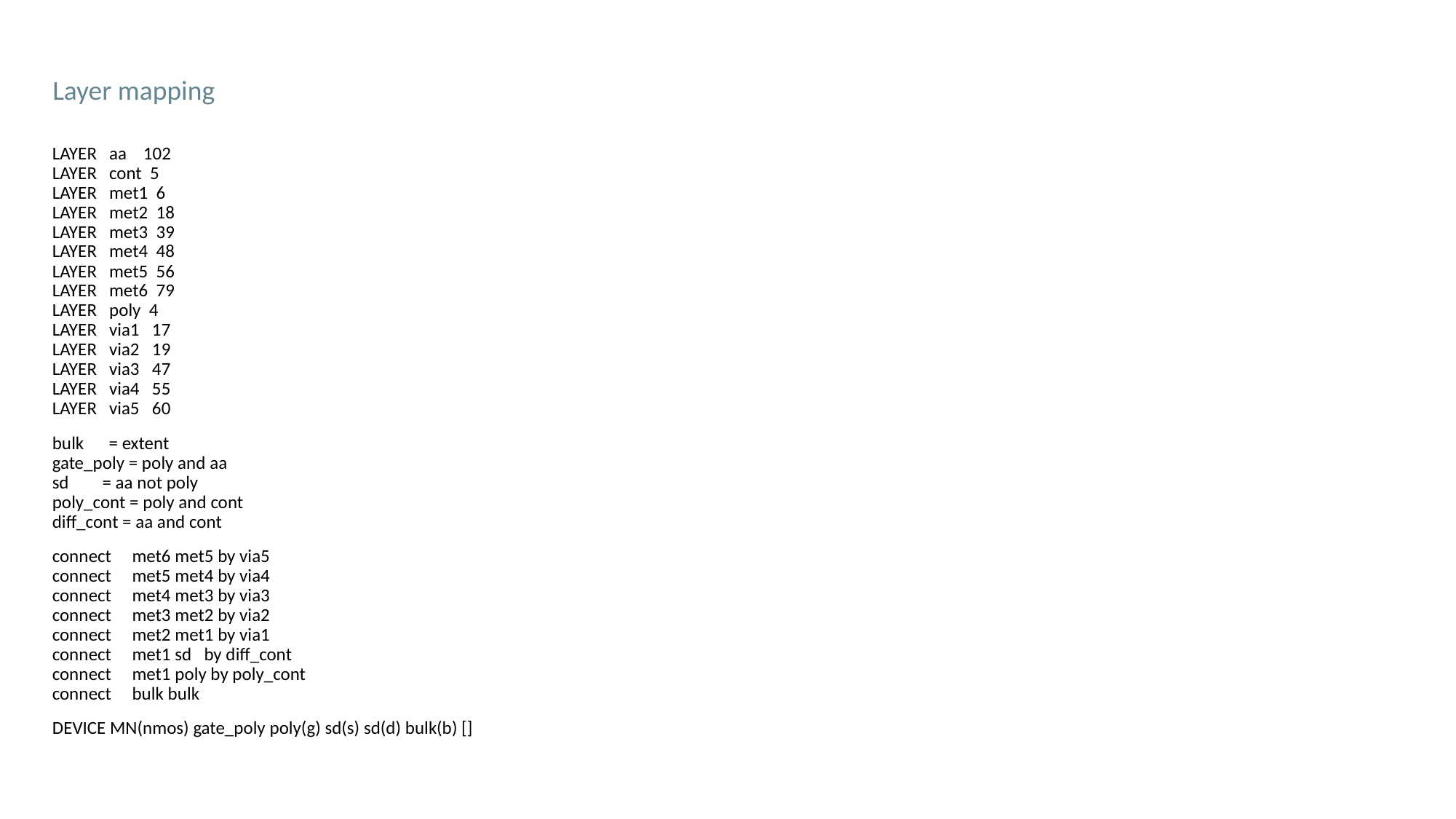

Layer mapping
LAYER   aa    102
LAYER   cont  5
LAYER   met1  6
LAYER   met2  18
LAYER   met3  39
LAYER   met4  48
LAYER   met5  56
LAYER   met6  79
LAYER   poly  4
LAYER   via1   17
LAYER   via2   19
LAYER   via3   47
LAYER   via4   55
LAYER   via5   60
bulk      = extent
gate_poly = poly and aa
sd        = aa not poly
poly_cont = poly and cont
diff_cont = aa and cont
connect     met6 met5 by via5
connect     met5 met4 by via4
connect     met4 met3 by via3
connect     met3 met2 by via2
connect     met2 met1 by via1
connect     met1 sd   by diff_cont
connect     met1 poly by poly_cont
connect     bulk bulk
DEVICE MN(nmos) gate_poly poly(g) sd(s) sd(d) bulk(b) []